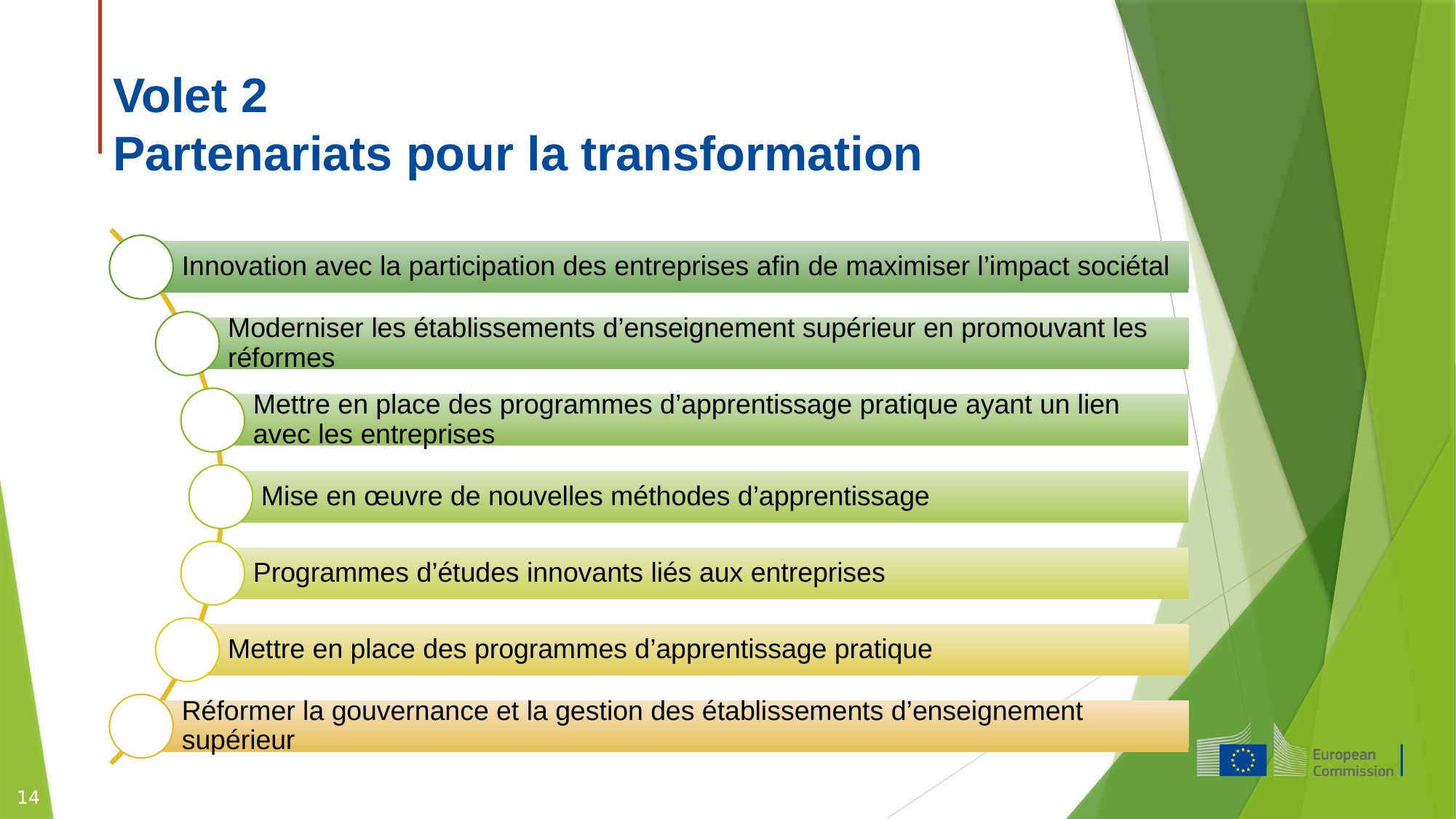

Volet 2
Partenariats pour la transformation
Innovation avec la participation des entreprises afin de maximiser l’impact sociétal
Moderniser les établissements d’enseignement supérieur en promouvant les réformes
Mettre en place des programmes d’apprentissage pratique ayant un lien avec les entreprises
Mise en œuvre de nouvelles méthodes d’apprentissage
Programmes d’études innovants liés aux entreprises
Mettre en place des programmes d’apprentissage pratique
Réformer la gouvernance et la gestion des établissements d’enseignement supérieur
14